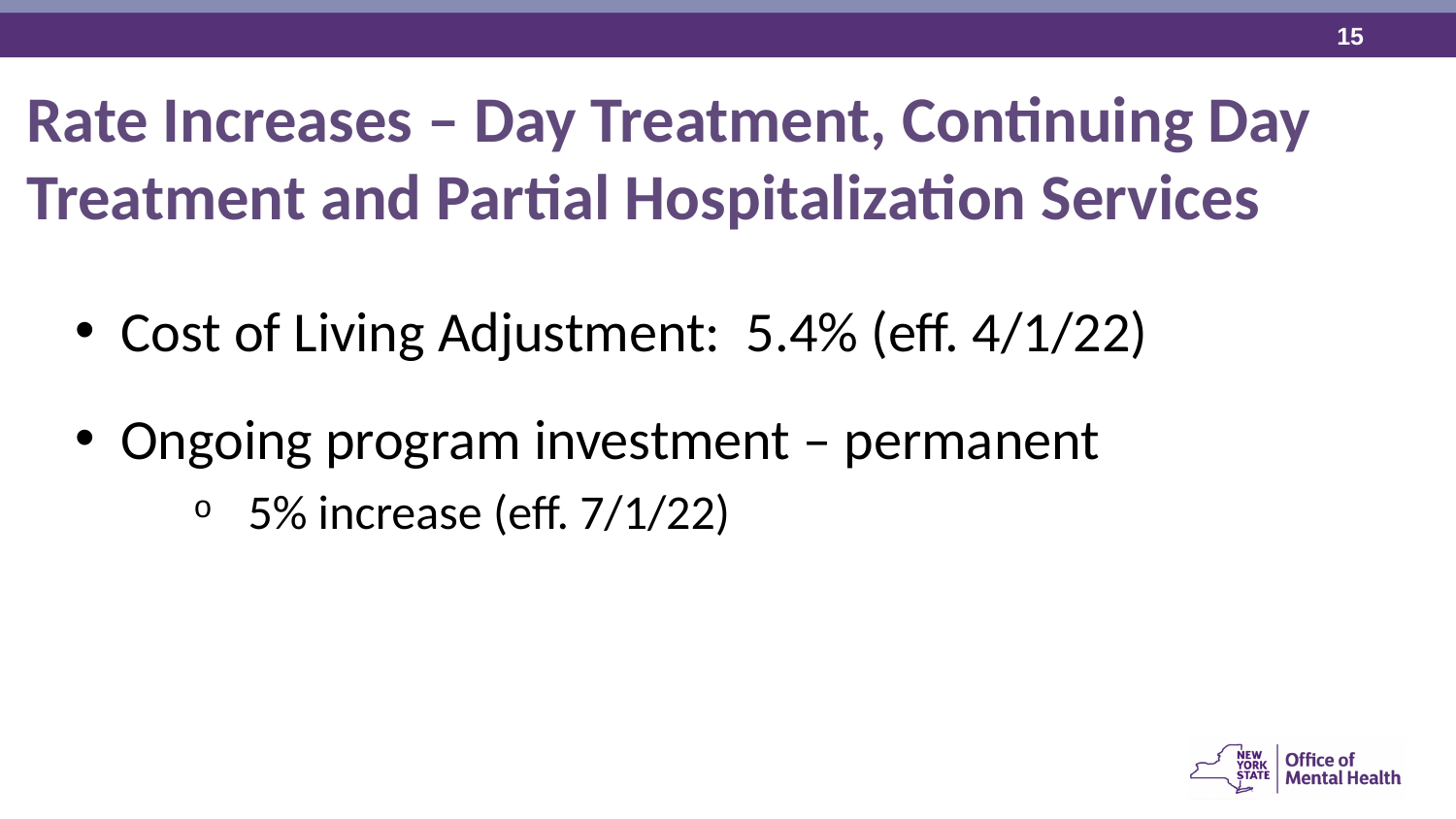

Rate Increases – Day Treatment, Continuing Day Treatment and Partial Hospitalization Services
Cost of Living Adjustment:  5.4% (eff. 4/1/22)

Ongoing program investment – permanent
5% increase (eff. 7/1/22)